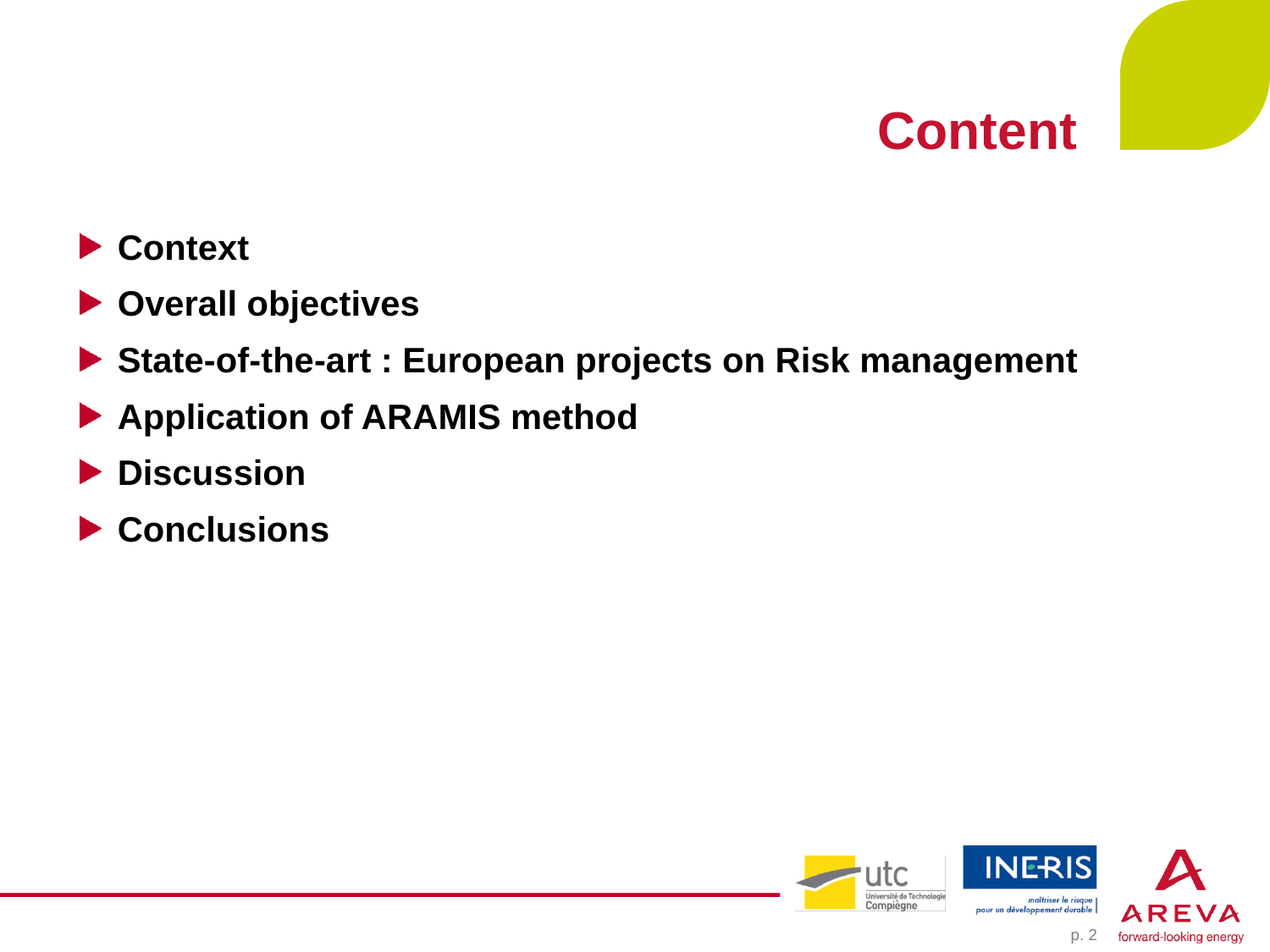

# Content
Context
Overall objectives
State-of-the-art : European projects on Risk management
Application of ARAMIS method
Discussion
Conclusions